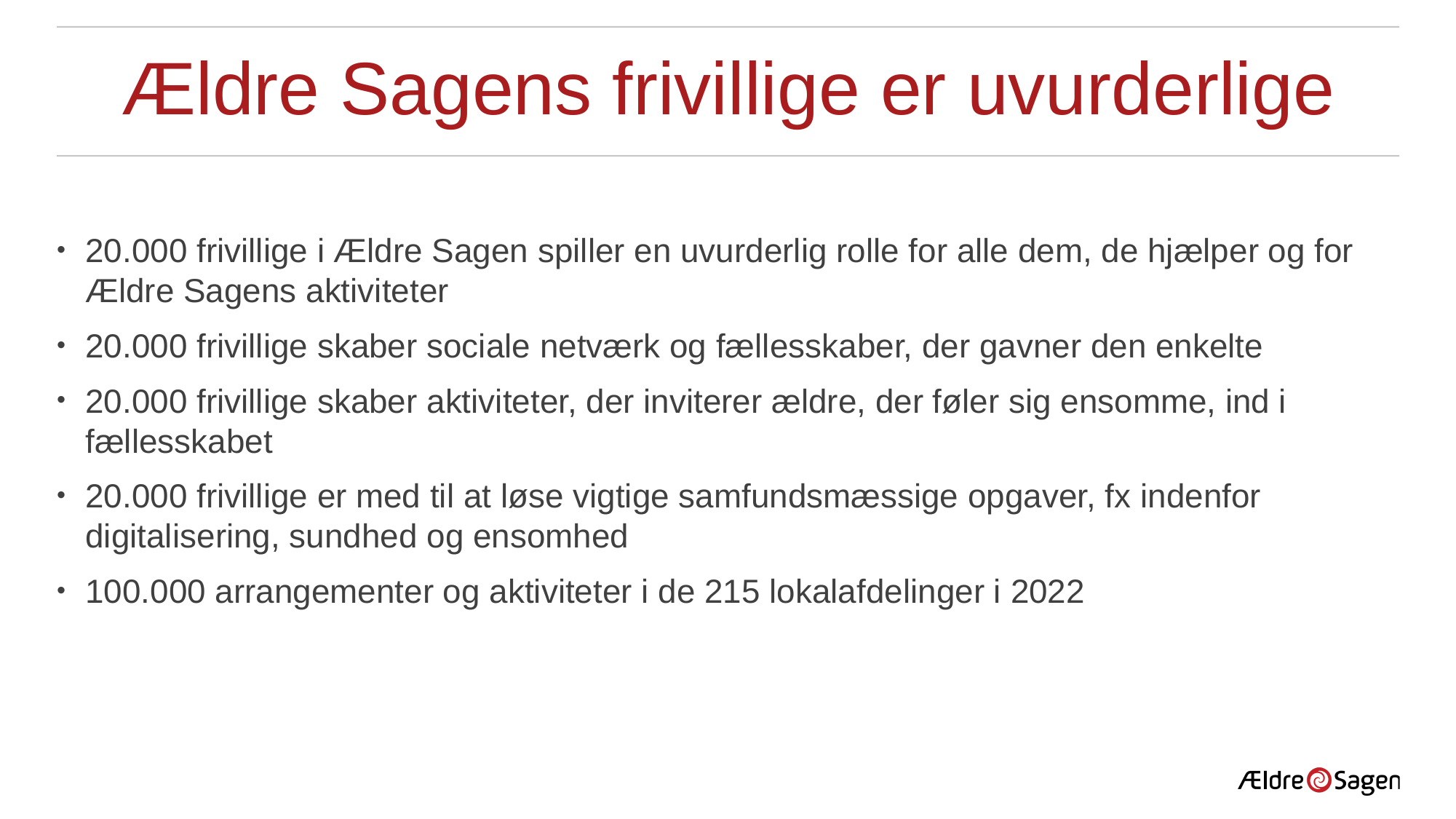

# Ældre Sagens frivillige er uvurderlige
20.000 frivillige i Ældre Sagen spiller en uvurderlig rolle for alle dem, de hjælper og for Ældre Sagens aktiviteter
20.000 frivillige skaber sociale netværk og fællesskaber, der gavner den enkelte
20.000 frivillige skaber aktiviteter, der inviterer ældre, der føler sig ensomme, ind i fællesskabet
20.000 frivillige er med til at løse vigtige samfundsmæssige opgaver, fx indenfor digitalisering, sundhed og ensomhed
100.000 arrangementer og aktiviteter i de 215 lokalafdelinger i 2022